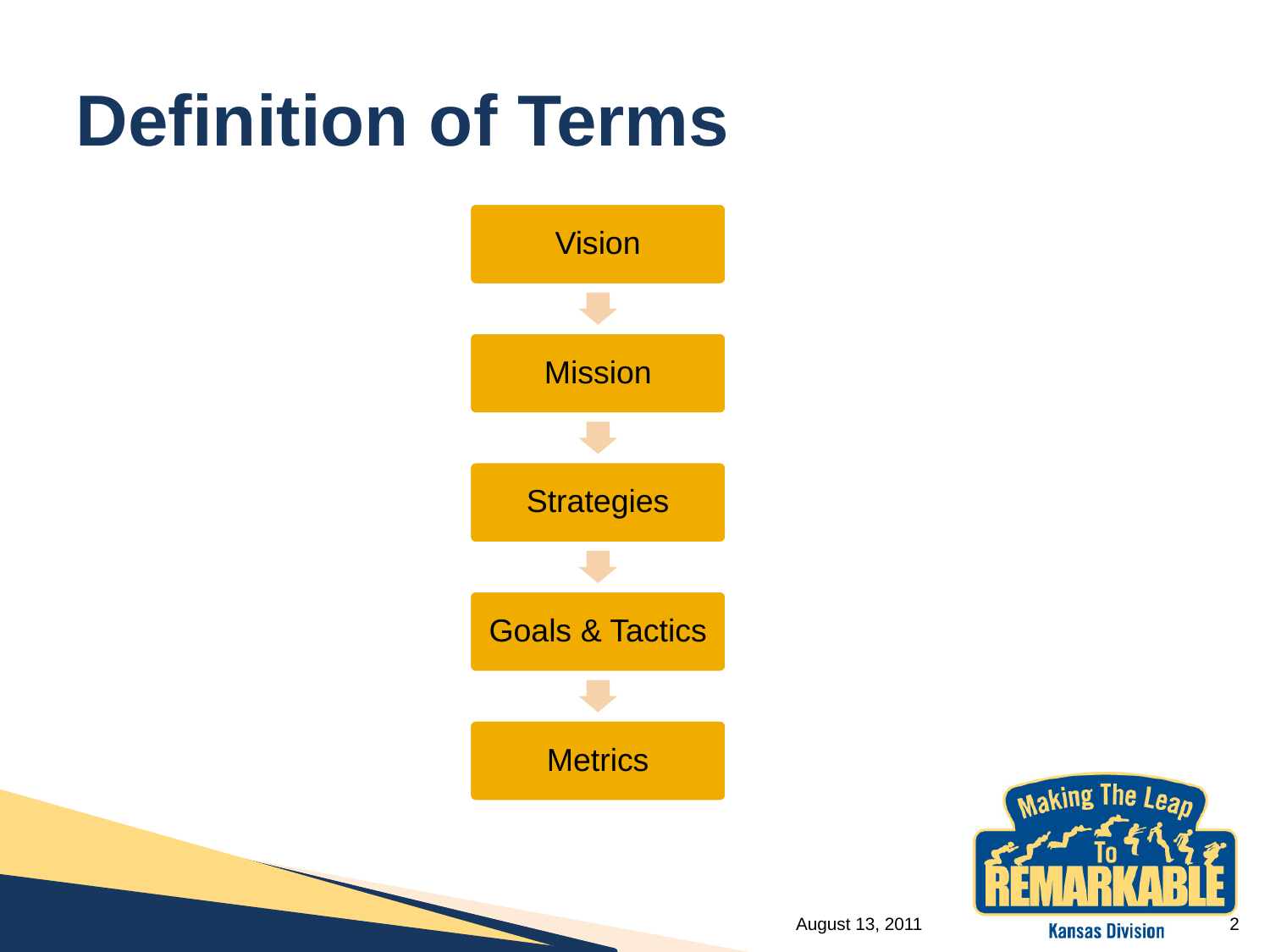

# Definition of Terms
Vision

Mission

Strategies

Goals & Tactics

Metrics
August 13, 2011
2